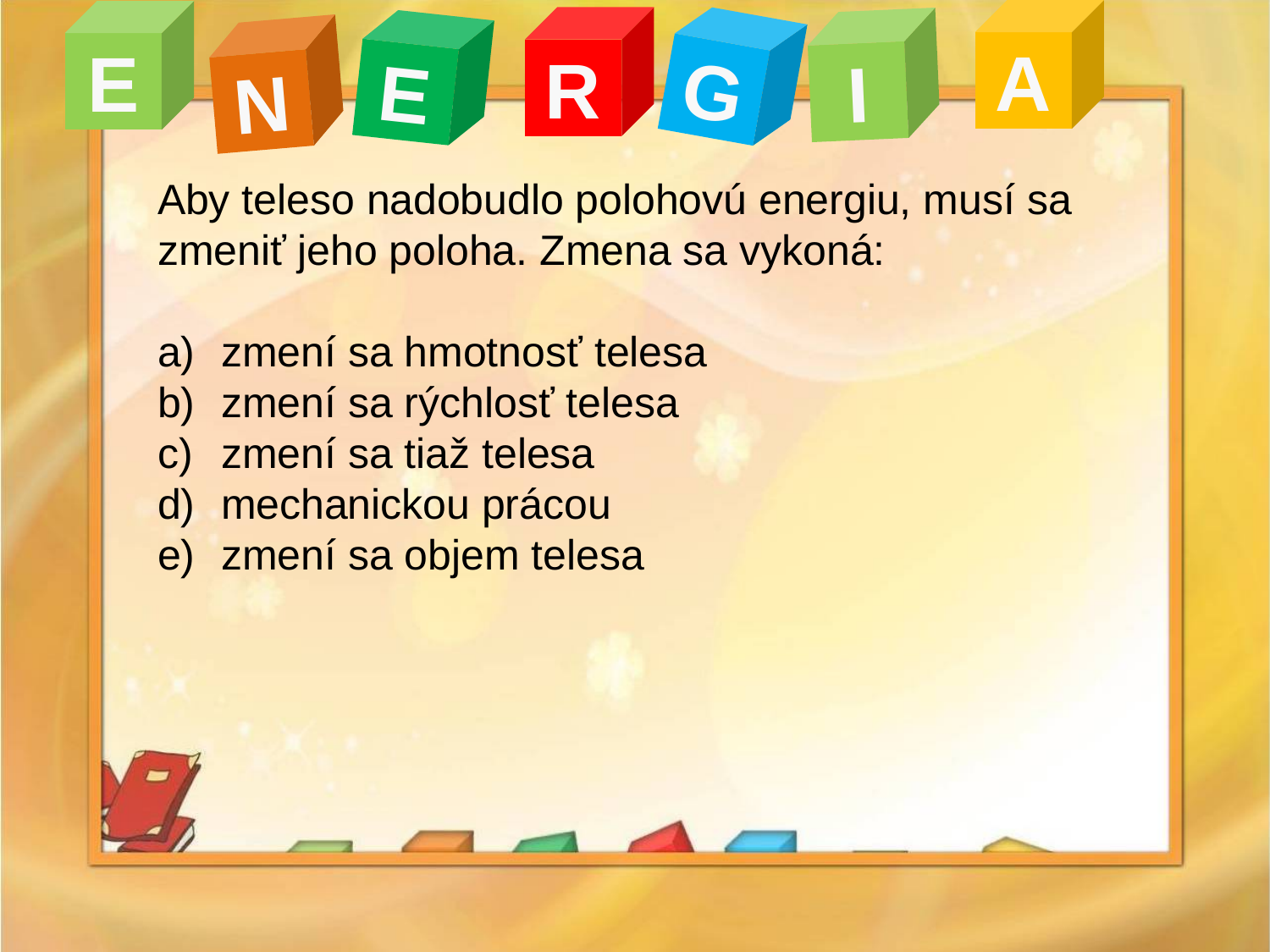

A
E
R
I
G
E
N
Aby teleso nadobudlo polohovú energiu, musí sa zmeniť jeho poloha. Zmena sa vykoná:

zmení sa hmotnosť telesa
zmení sa rýchlosť telesa
zmení sa tiaž telesa
mechanickou prácou
zmení sa objem telesa